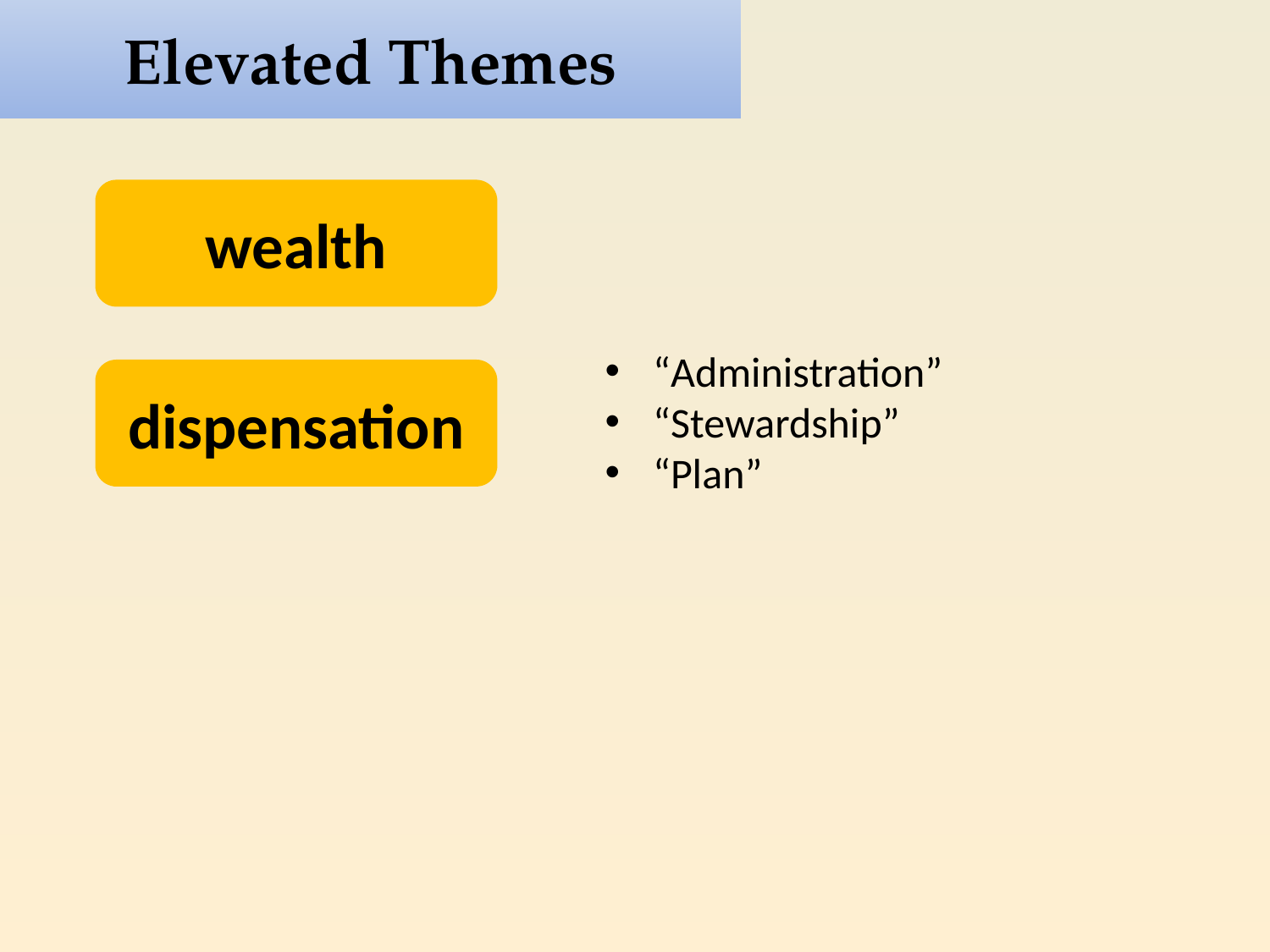

Elevated Themes
wealth
“Administration”
“Stewardship”
“Plan”
dispensation